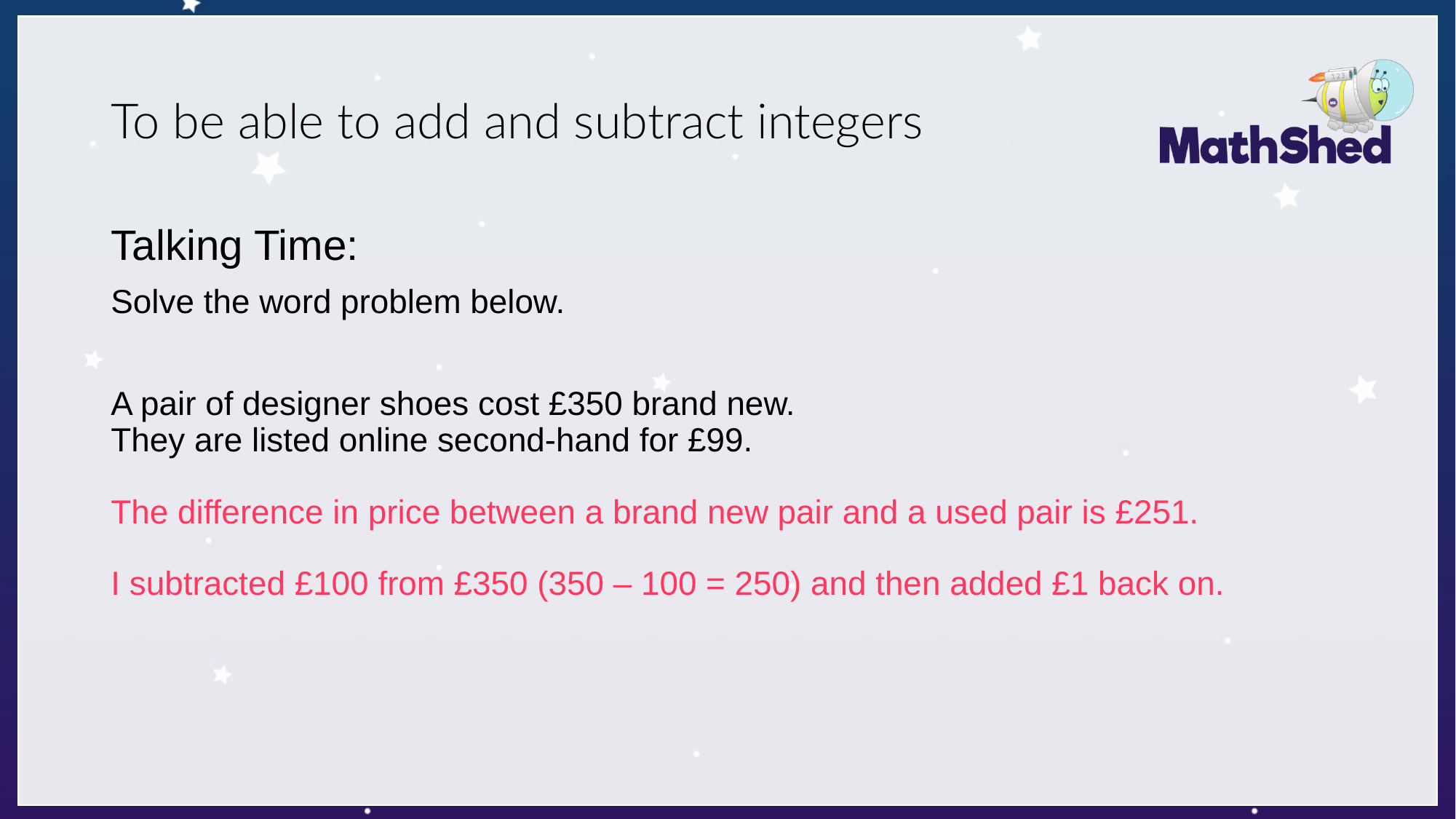

# To be able to add and subtract integers
Talking Time:
Solve the word problem below.

A pair of designer shoes cost £350 brand new.
They are listed online second-hand for £99.
The difference in price between a brand new pair and a used pair is £251.
I subtracted £100 from £350 (350 – 100 = 250) and then added £1 back on.